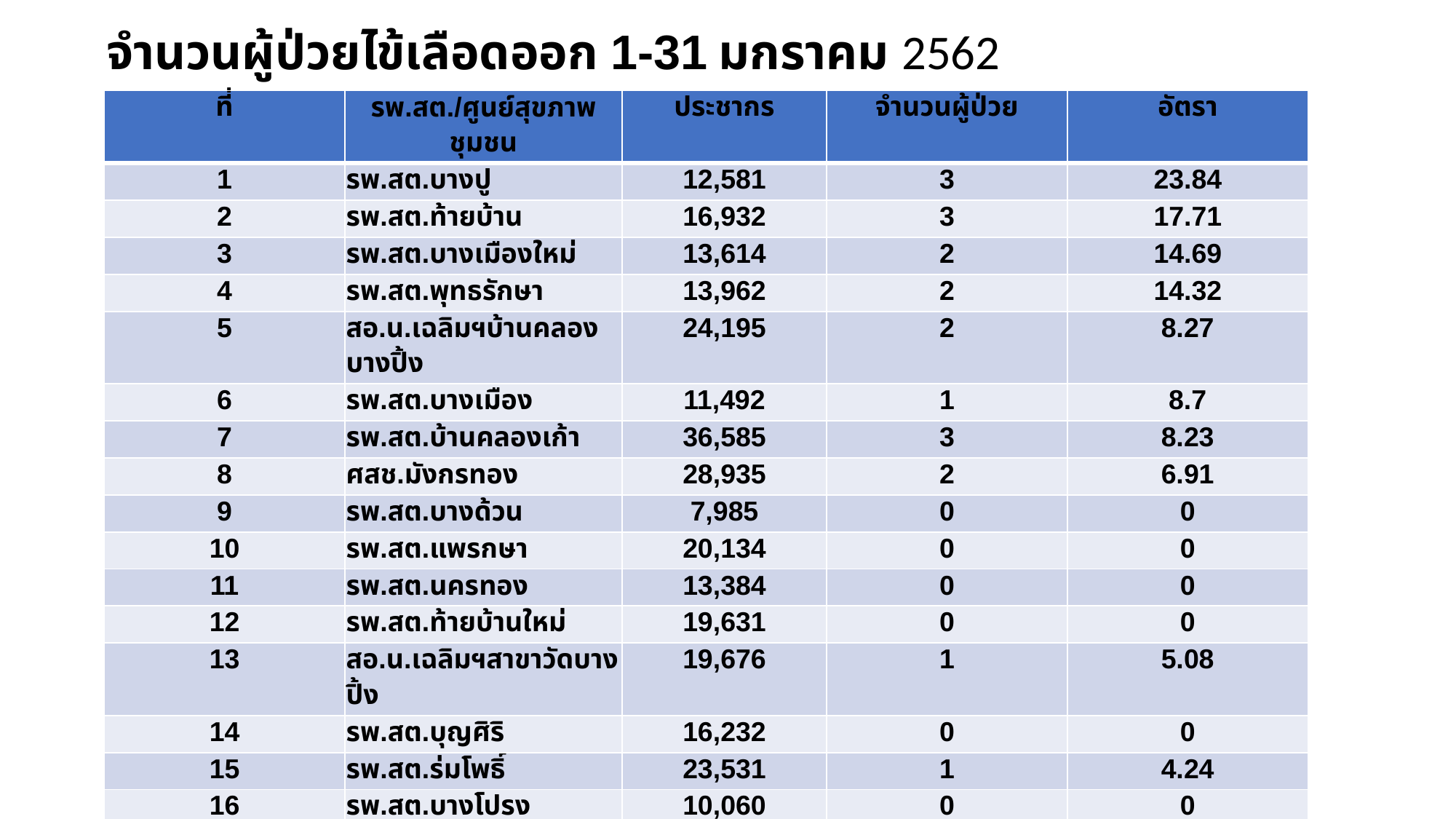

# จำนวนผู้ป่วยไข้เลือดออก 1-31 มกราคม 2562
| ที่ | รพ.สต./ศูนย์สุขภาพชุมชน | ประชากร | จำนวนผู้ป่วย | อัตรา |
| --- | --- | --- | --- | --- |
| 1 | รพ.สต.บางปู | 12,581 | 3 | 23.84 |
| 2 | รพ.สต.ท้ายบ้าน | 16,932 | 3 | 17.71 |
| 3 | รพ.สต.บางเมืองใหม่ | 13,614 | 2 | 14.69 |
| 4 | รพ.สต.พุทธรักษา | 13,962 | 2 | 14.32 |
| 5 | สอ.น.เฉลิมฯบ้านคลองบางปิ้ง | 24,195 | 2 | 8.27 |
| 6 | รพ.สต.บางเมือง | 11,492 | 1 | 8.7 |
| 7 | รพ.สต.บ้านคลองเก้า | 36,585 | 3 | 8.23 |
| 8 | ศสช.มังกรทอง | 28,935 | 2 | 6.91 |
| 9 | รพ.สต.บางด้วน | 7,985 | 0 | 0 |
| 10 | รพ.สต.แพรกษา | 20,134 | 0 | 0 |
| 11 | รพ.สต.นครทอง | 13,384 | 0 | 0 |
| 12 | รพ.สต.ท้ายบ้านใหม่ | 19,631 | 0 | 0 |
| 13 | สอ.น.เฉลิมฯสาขาวัดบางปิ้ง | 19,676 | 1 | 5.08 |
| 14 | รพ.สต.บุญศิริ | 16,232 | 0 | 0 |
| 15 | รพ.สต.ร่มโพธิ์ | 23,531 | 1 | 4.24 |
| 16 | รพ.สต.บางโปรง | 10,060 | 0 | 0 |
| 17 | รพ.สต.เทพารักษ์ | 25,194 | 1 | 4.11 |
| 18 | รพ.สต.บางปูใหม่ | 19,625 | 0 | 0 |
| 19 | รพ.สต.สำโรงเหนือ | 18,214 | 1 | 5.49 |